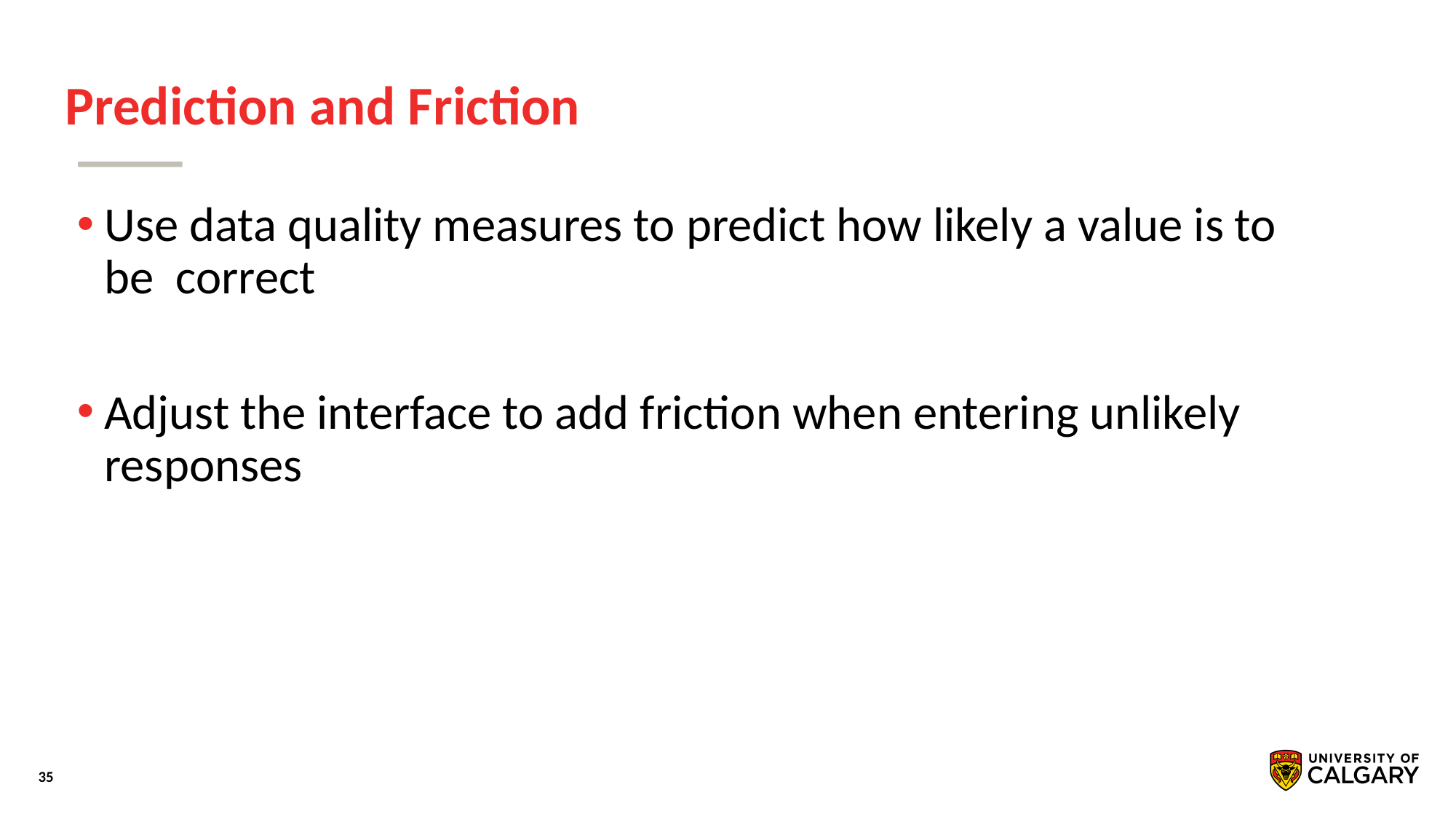

# Prediction and Friction
Use data quality measures to predict how likely a value is to be  correct

Adjust the interface to add friction when entering unlikely  responses